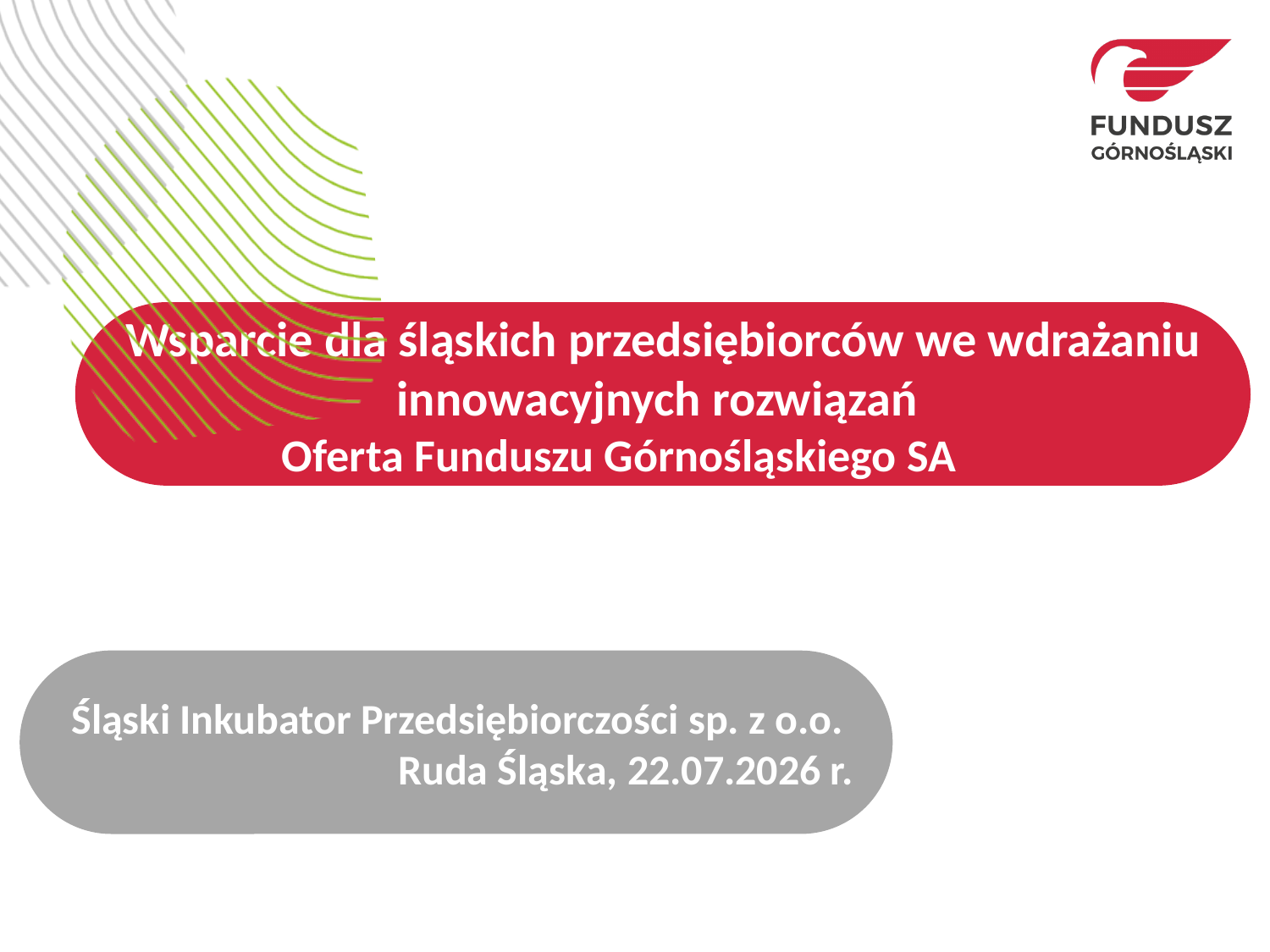

Wsparcie dla śląskich przedsiębiorców we wdrażaniu innowacyjnych rozwiązań
Oferta Funduszu Górnośląskiego SA
Śląski Inkubator Przedsiębiorczości sp. z o.o.
Ruda Śląska, 22.07.2026 r.